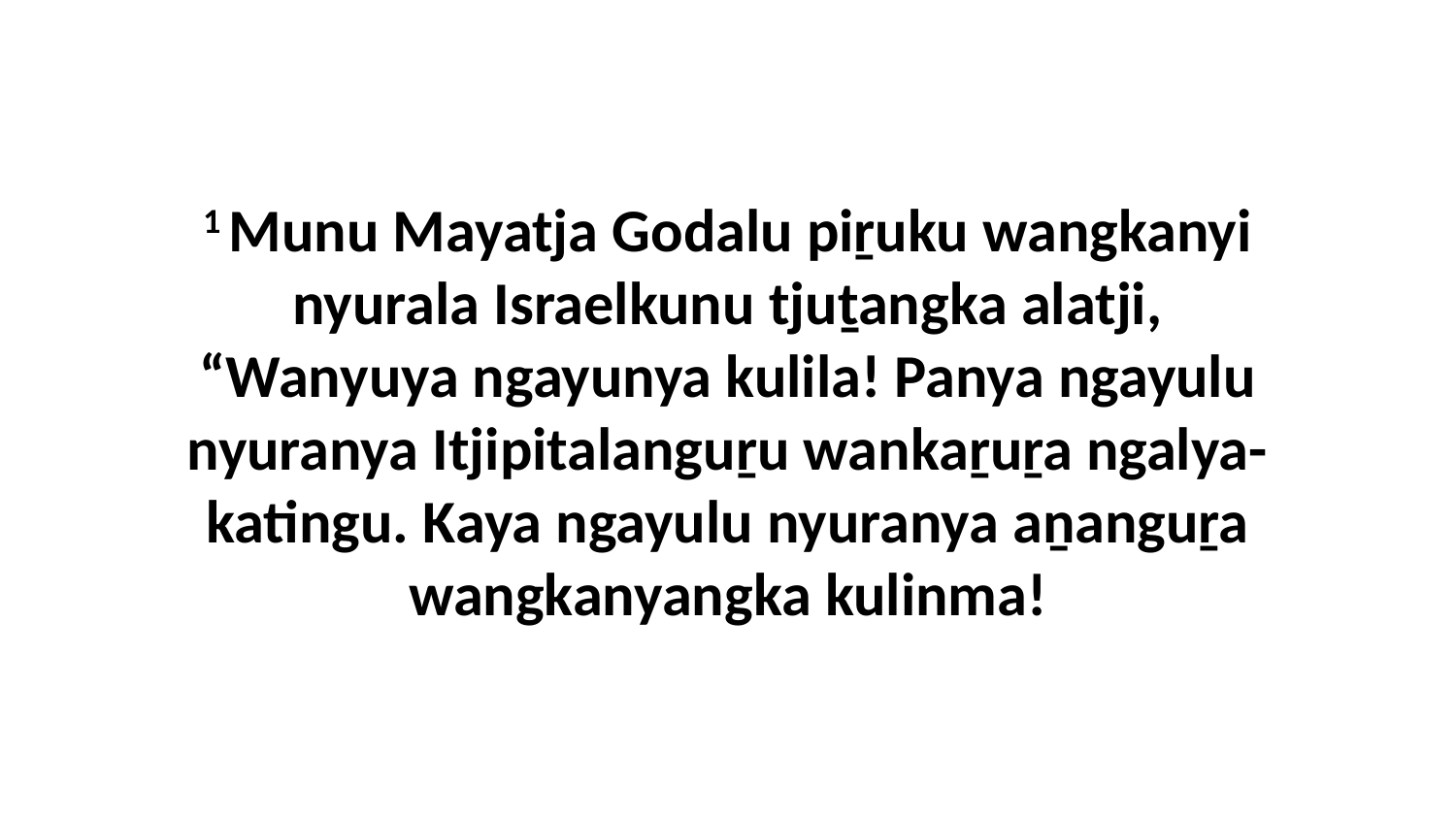

1 Munu Mayatja Godalu piṟuku wangkanyi nyurala Israelkunu tjuṯangka alatji, “Wanyuya ngayunya kulila! Panya ngayulu nyuranya Itjipitalanguṟu wankaṟuṟa ngalya-katingu. Kaya ngayulu nyuranya aṉanguṟa wangkanyangka kulinma!